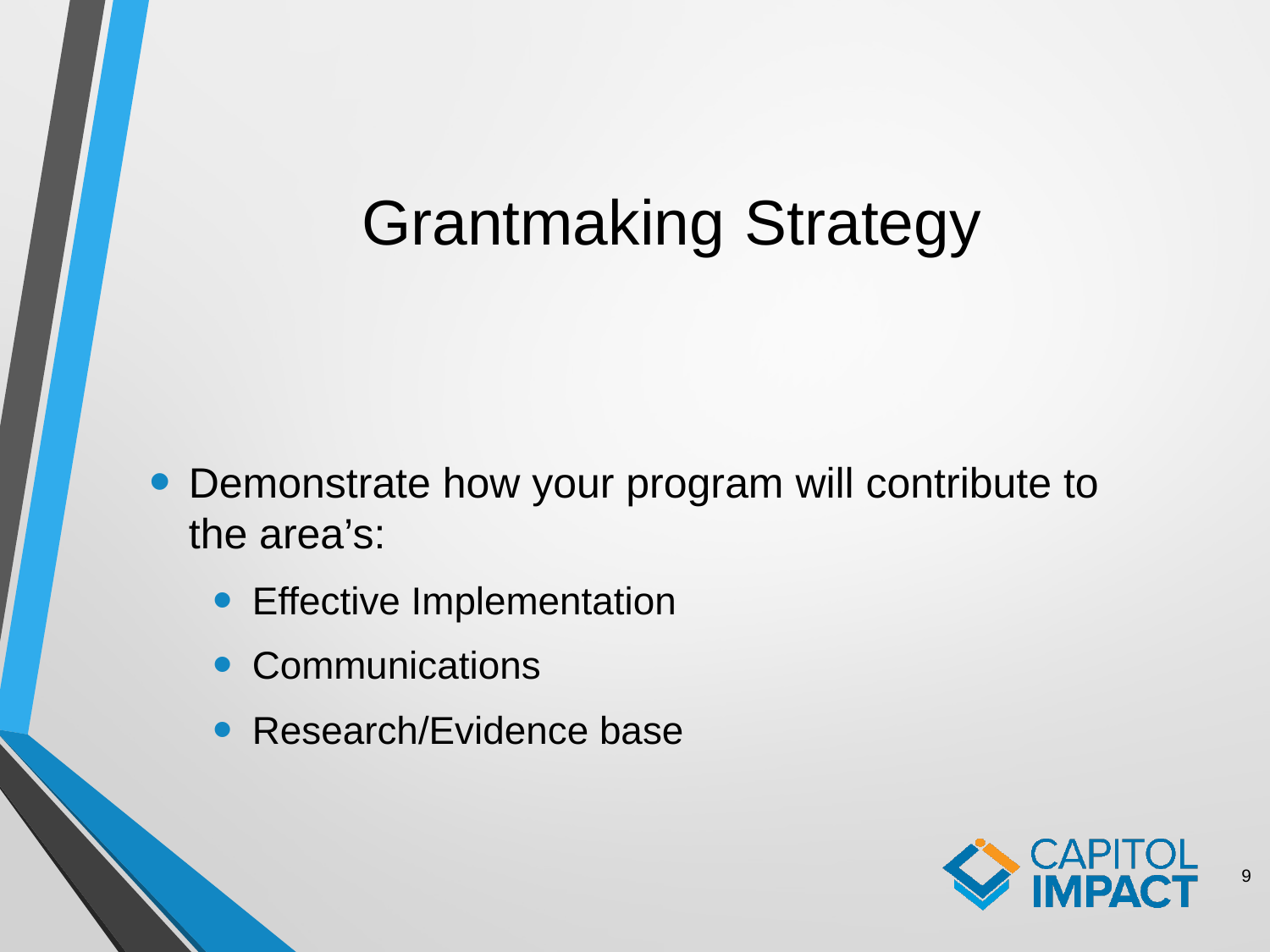

# Grantmaking Strategy
Demonstrate how your program will contribute to the area’s:
Effective Implementation
Communications
Research/Evidence base
9